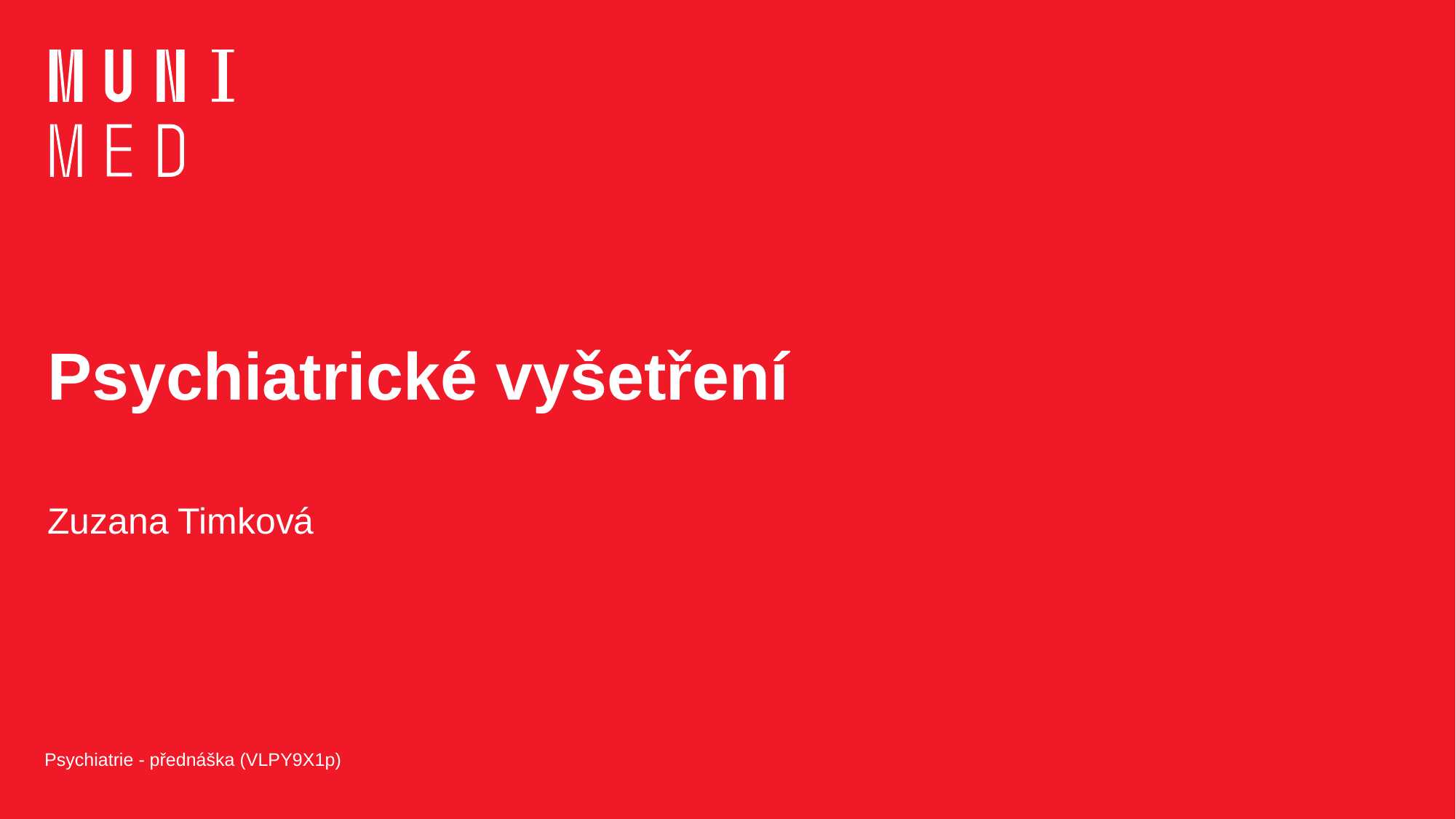

# Psychiatrické vyšetření
Zuzana Timková
Psychiatrie - přednáška (VLPY9X1p)